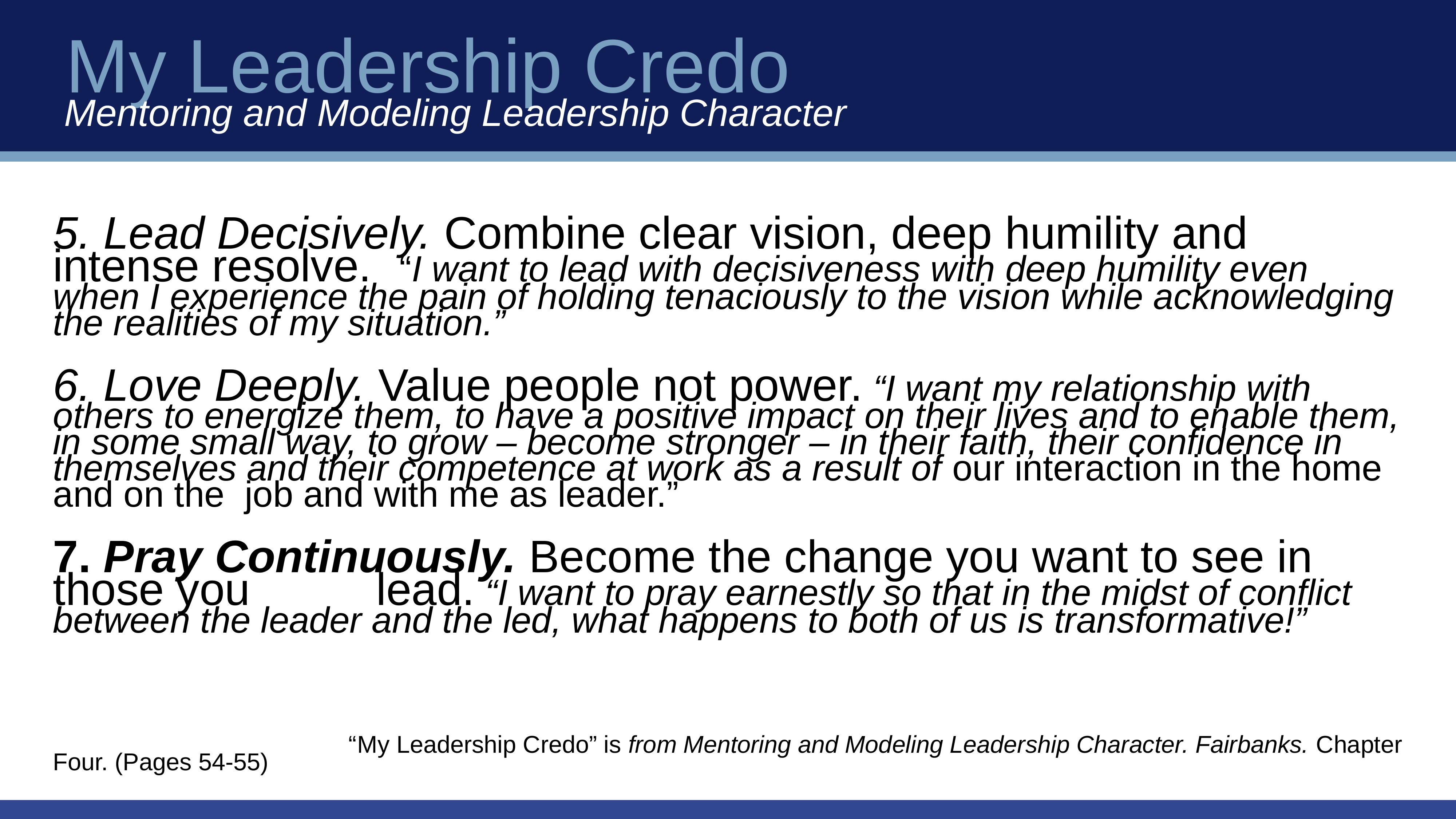

My Leadership Credo
Mentoring and Modeling Leadership Character
#
5. Lead Decisively. Combine clear vision, deep humility and intense resolve.    “I want to lead with decisiveness with deep humility even when I experience the pain of holding tenaciously to the vision while acknowledging the realities of my situation.”
6. Love Deeply. Value people not power. “I want my relationship with others to energize them, to have a positive impact on their lives and to enable them, in some small way, to grow – become stronger – in their faith, their confidence in themselves and their competence at work as a result of our interaction in the home and on the  job and with me as leader.”
7. Pray Continuously. Become the change you want to see in those you          lead. “I want to pray earnestly so that in the midst of conflict between the leader and the led, what happens to both of us is transformative!”

                                            “My Leadership Credo” is from Mentoring and Modeling Leadership Character. Fairbanks. Chapter Four. (Pages 54-55)